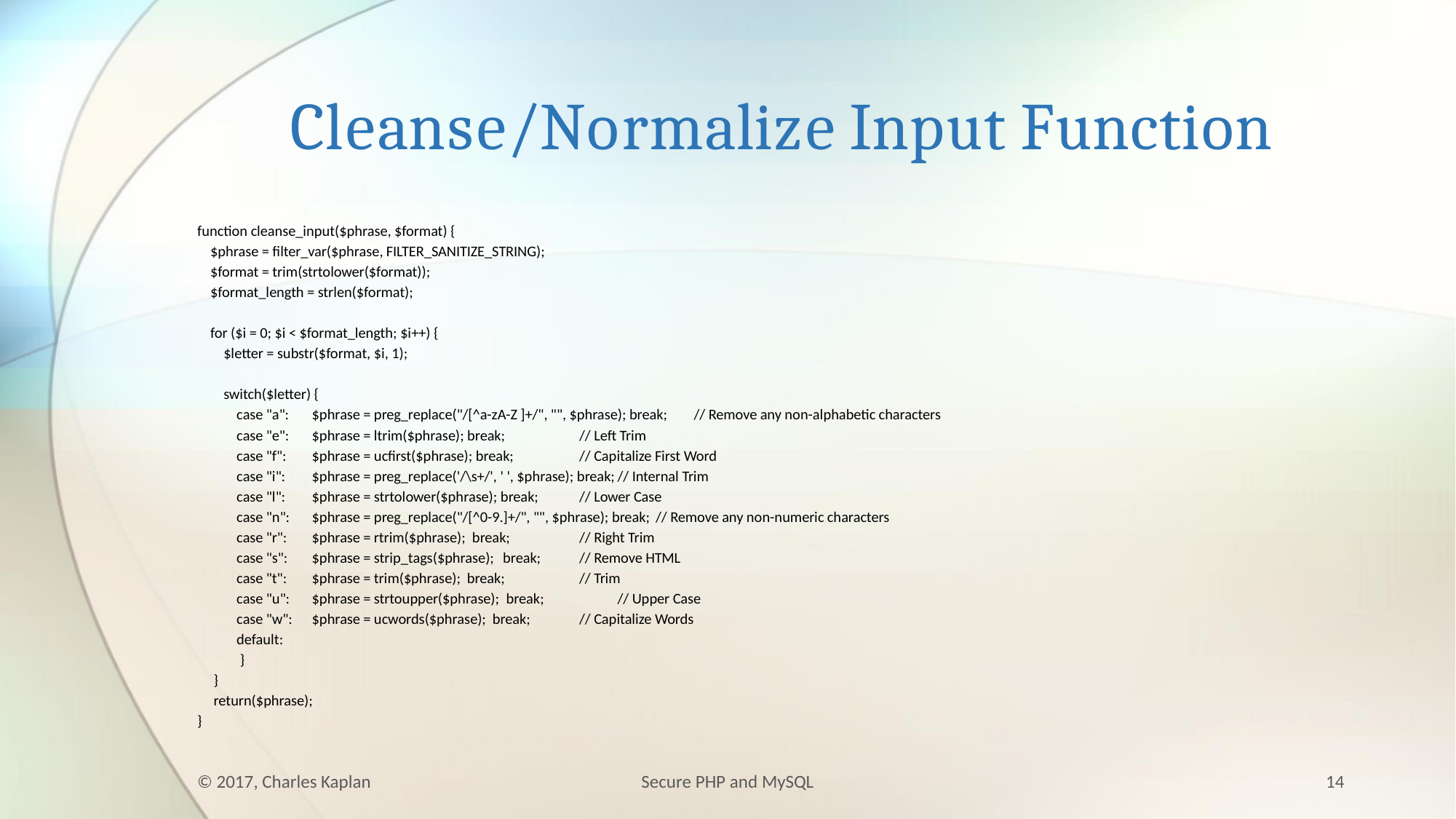

# Cleanse/Normalize Input Function
function cleanse_input($phrase, $format) {
    $phrase = filter_var($phrase, FILTER_SANITIZE_STRING);
    $format = trim(strtolower($format));
    $format_length = strlen($format);

    for ($i = 0; $i < $format_length; $i++) {
        $letter = substr($format, $i, 1);

        switch($letter) {
            case "a":	$phrase = preg_replace("/[^a-zA-Z ]+/", "", $phrase); break;	// Remove any non-alphabetic characters
            case "e":	$phrase = ltrim($phrase); break;		// Left Trim
            case "f":	$phrase = ucfirst($phrase); break;		// Capitalize First Word
            case "i":	$phrase = preg_replace('/\s+/', ' ', $phrase); break;	// Internal Trim
            case "l":	$phrase = strtolower($phrase); break;		// Lower Case
            case "n":	$phrase = preg_replace("/[^0-9.]+/", "", $phrase); break;	// Remove any non-numeric characters
            case "r":	$phrase = rtrim($phrase);  break;		// Right Trim
            case "s":	$phrase = strip_tags($phrase);	break;		// Remove HTML
            case "t":	$phrase = trim($phrase);  break;		// Trim
            case "u":	$phrase = strtoupper($phrase);	 break;		// Upper Case
            case "w":	$phrase = ucwords($phrase);  break;		// Capitalize Words
            default:
             }
     }
     return($phrase);
}
© 2017, Charles Kaplan
Secure PHP and MySQL
14